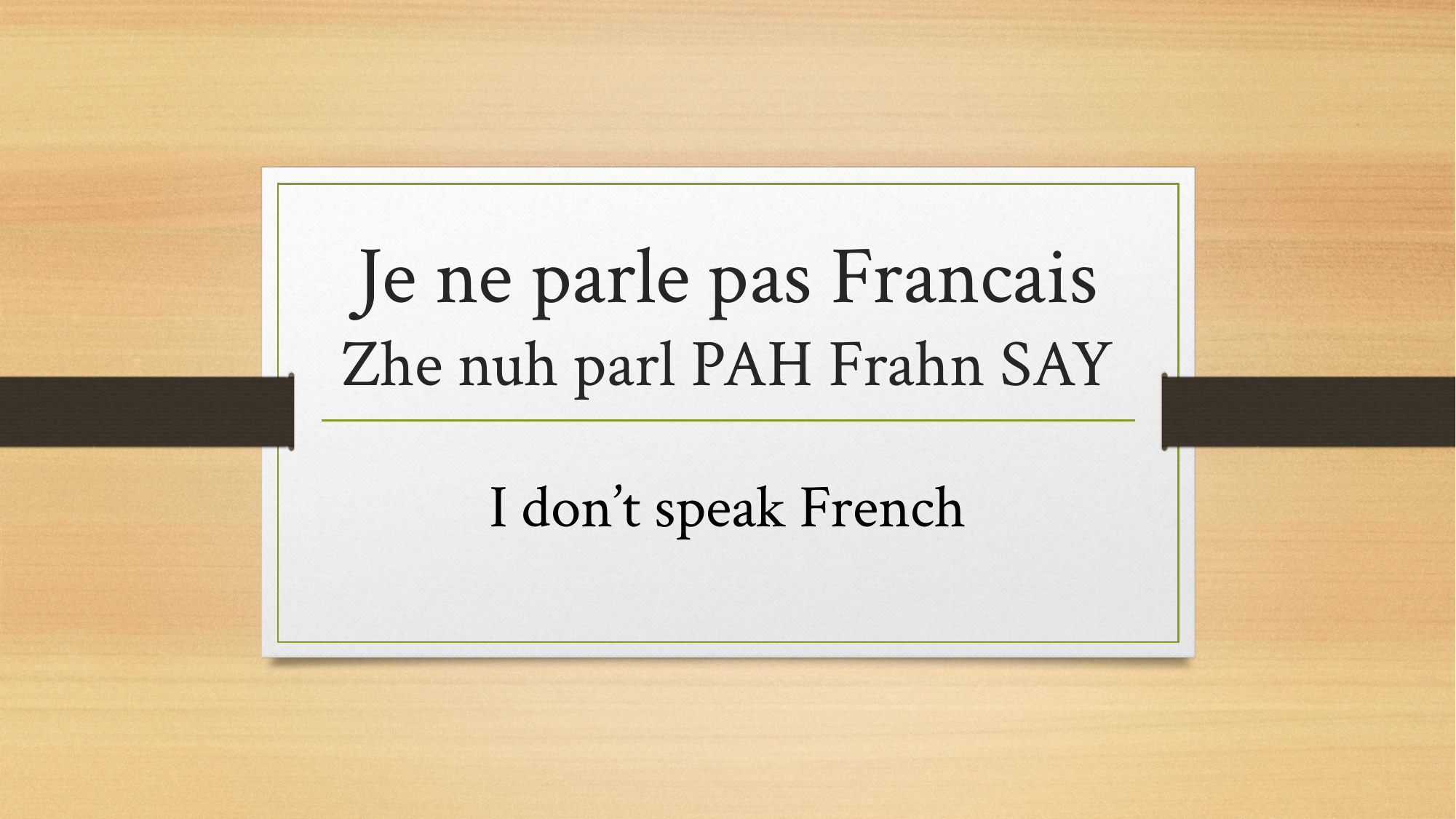

# Je ne parle pas Francais Zhe nuh parl PAH Frahn SAY
I don’t speak French